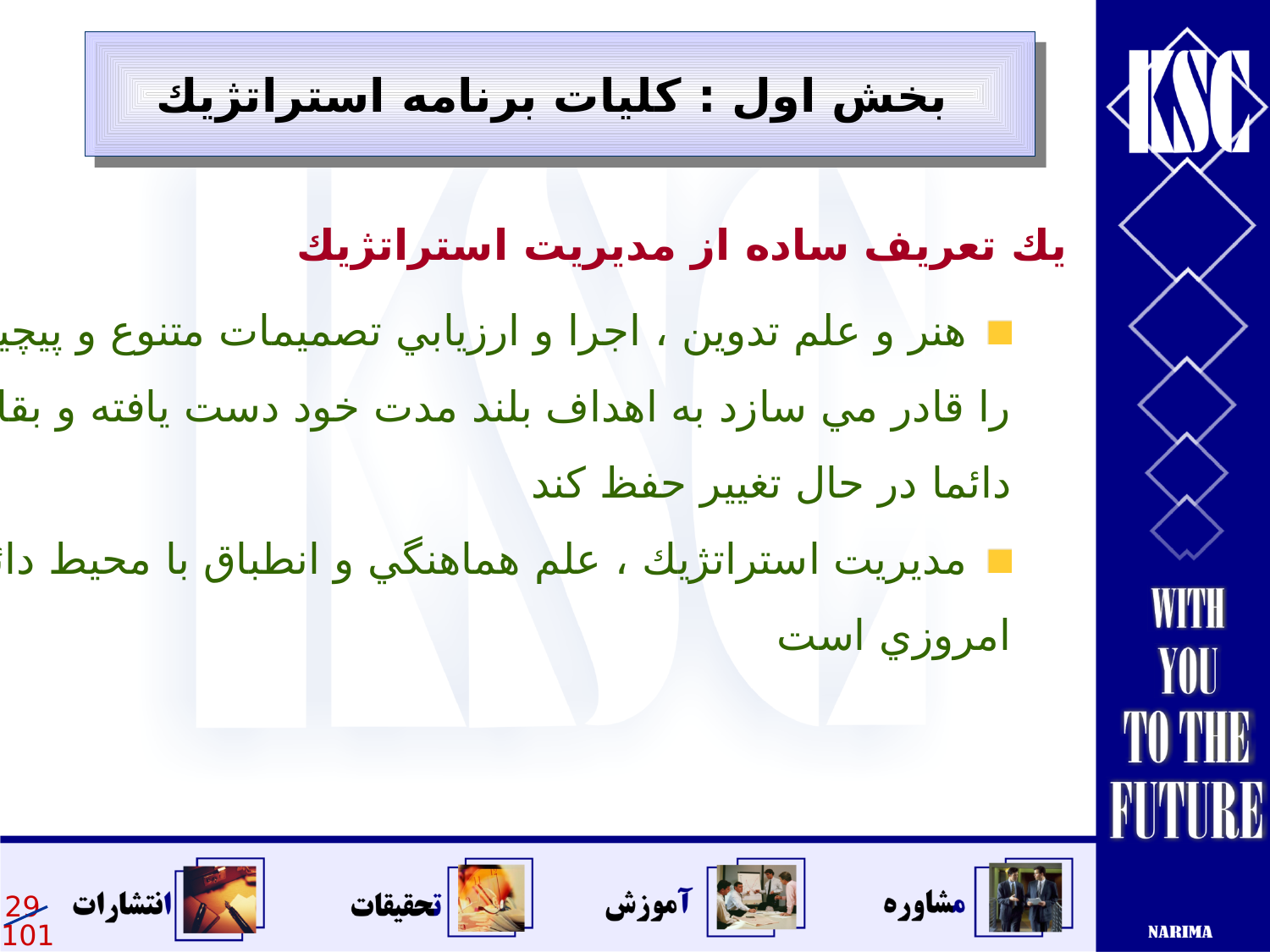

بخش اول : كليات برنامه استراتژيك
يك تعريف ساده از مديريت استراتژيك

 هنر و علم تدوين ، اجرا و ارزيابي تصميمات متنوع و پيچيده ، كه سازمان
را قادر مي سازد به اهداف بلند مدت خود دست يافته و بقاء خود را محيط
دائما در حال تغيير حفظ كند
 مديريت استراتژيك ، علم هماهنگي و انطباق با محيط دائما در حال تغيير
امروزي است

29

101